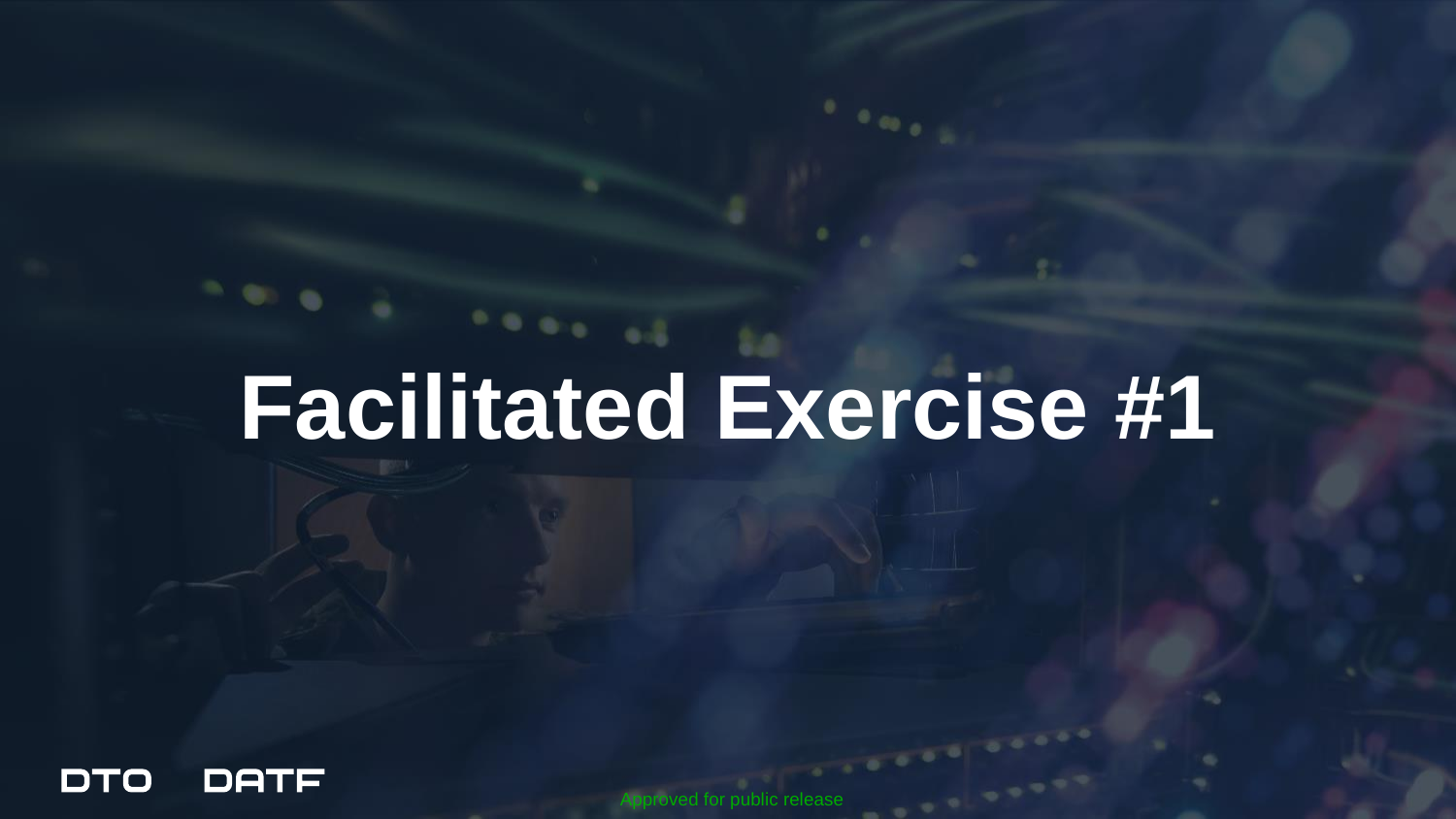

# Facilitated Exercise #1
Approved for public release